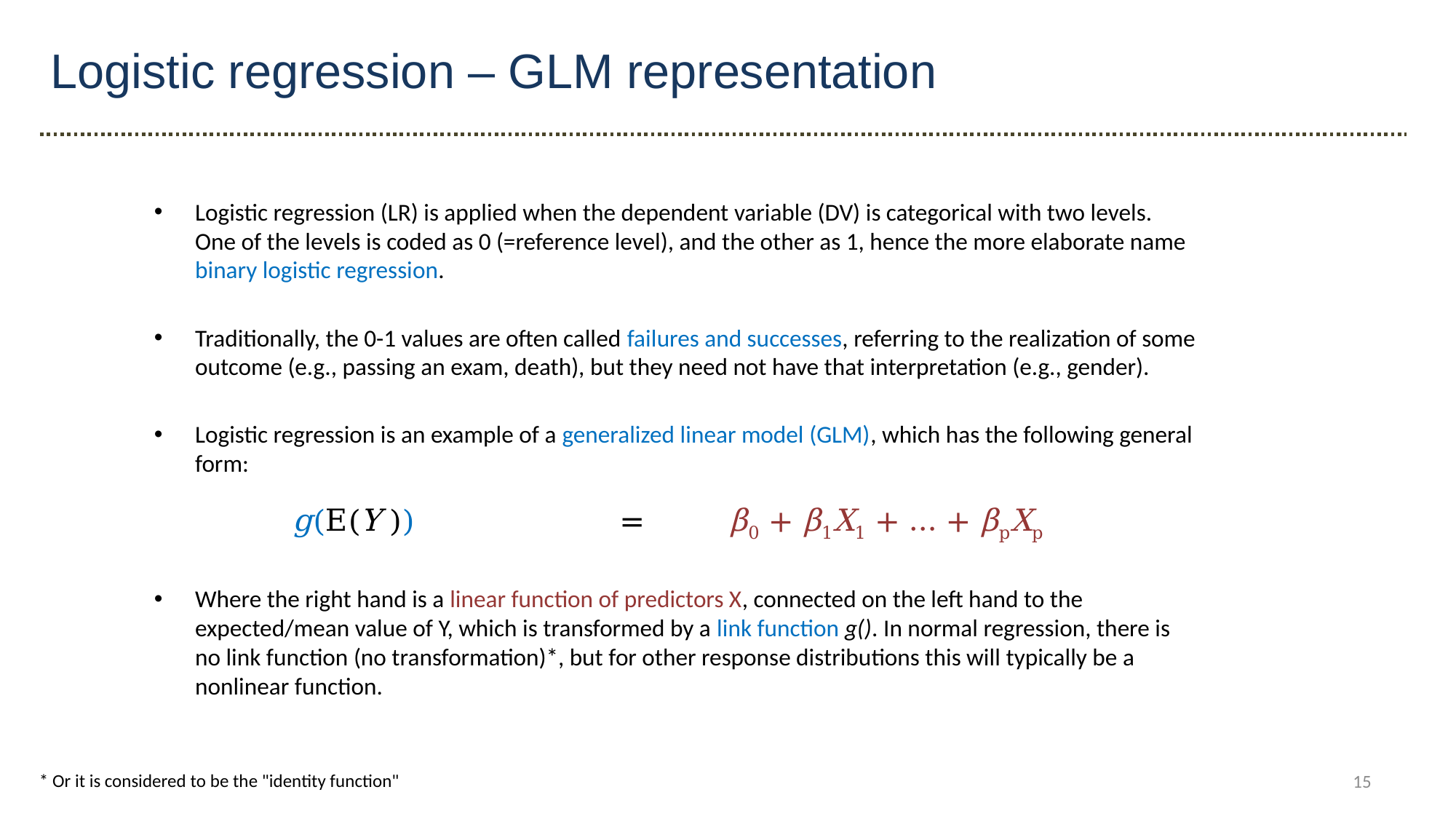

Logistic regression – GLM representation
Logistic regression (LR) is applied when the dependent variable (DV) is categorical with two levels. One of the levels is coded as 0 (=reference level), and the other as 1, hence the more elaborate name binary logistic regression.

Traditionally, the 0-1 values are often called failures and successes, referring to the realization of some outcome (e.g., passing an exam, death), but they need not have that interpretation (e.g., gender).

Logistic regression is an example of a generalized linear model (GLM), which has the following general form:

Where the right hand is a linear function of predictors X, connected on the left hand to the expected/mean value of Y, which is transformed by a link function g(). In normal regression, there is no link function (no transformation)*, but for other response distributions this will typically be a nonlinear function.

g(E(Y ))		=	β0 + β1X1 + … + βpXp
15
* Or it is considered to be the "identity function"